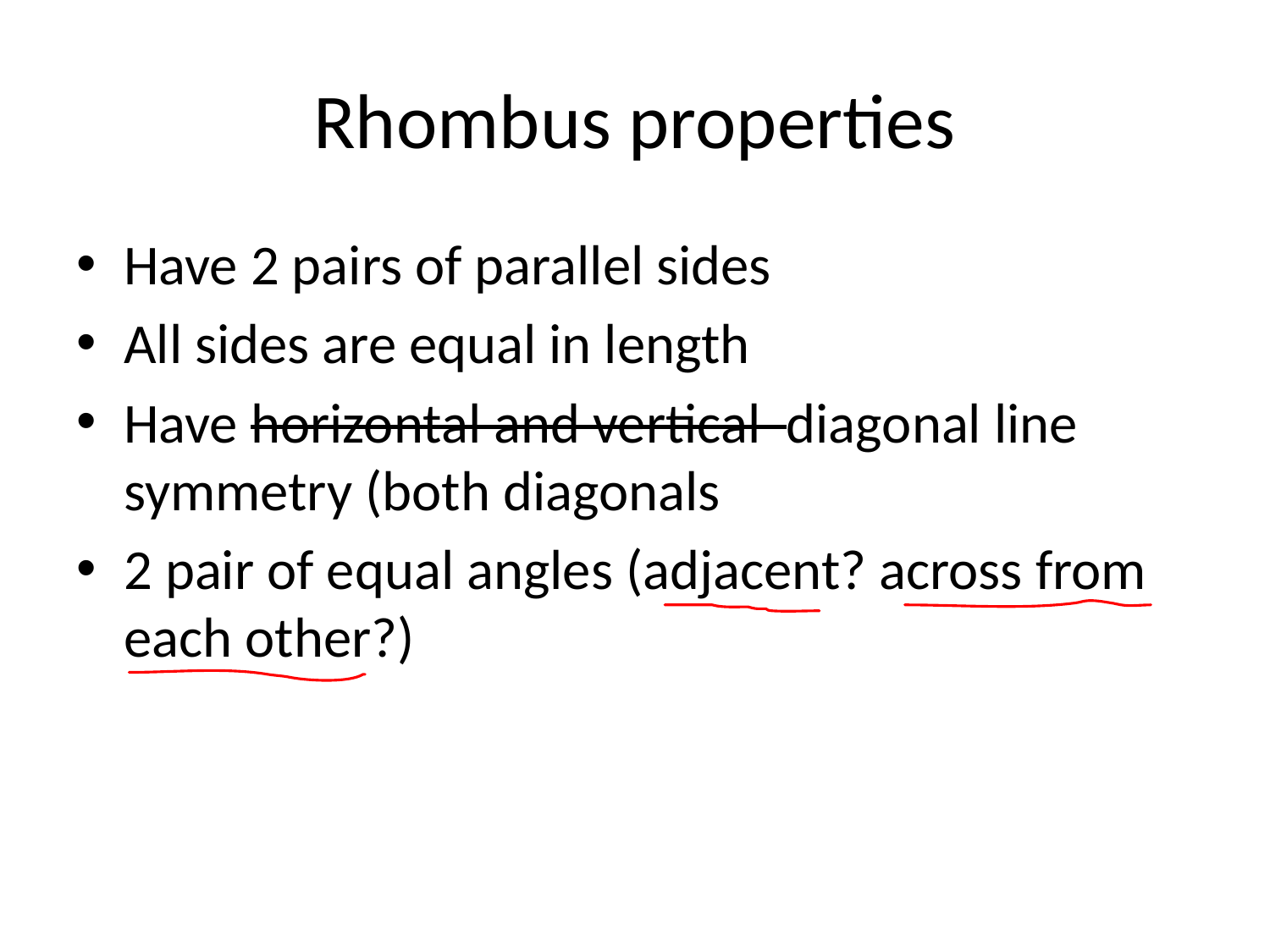

# Rhombus properties
Have 2 pairs of parallel sides
All sides are equal in length
Have horizontal and vertical  diagonal line symmetry (both diagonals
2 pair of equal angles (adjacent? across from each other?)